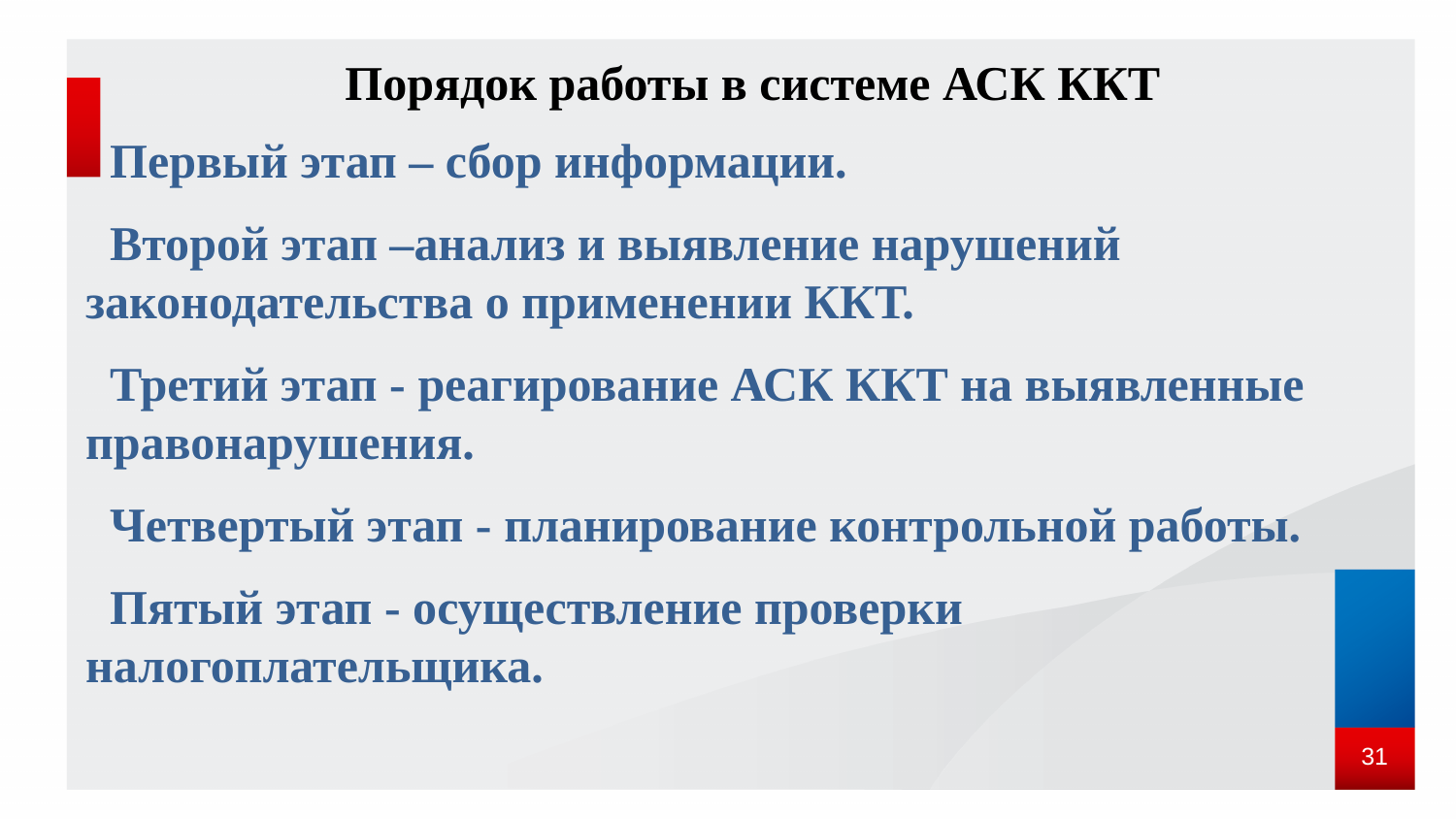

# Порядок работы в системе АСК ККТ
  Первый этап – сбор информации.

  Второй этап –анализ и выявление нарушений    законодательства о применении ККТ.

  Третий этап - реагирование АСК ККТ на выявленные правонарушения.

  Четвертый этап - планирование контрольной работы.

  Пятый этап - осуществление проверки налогоплательщика.
31